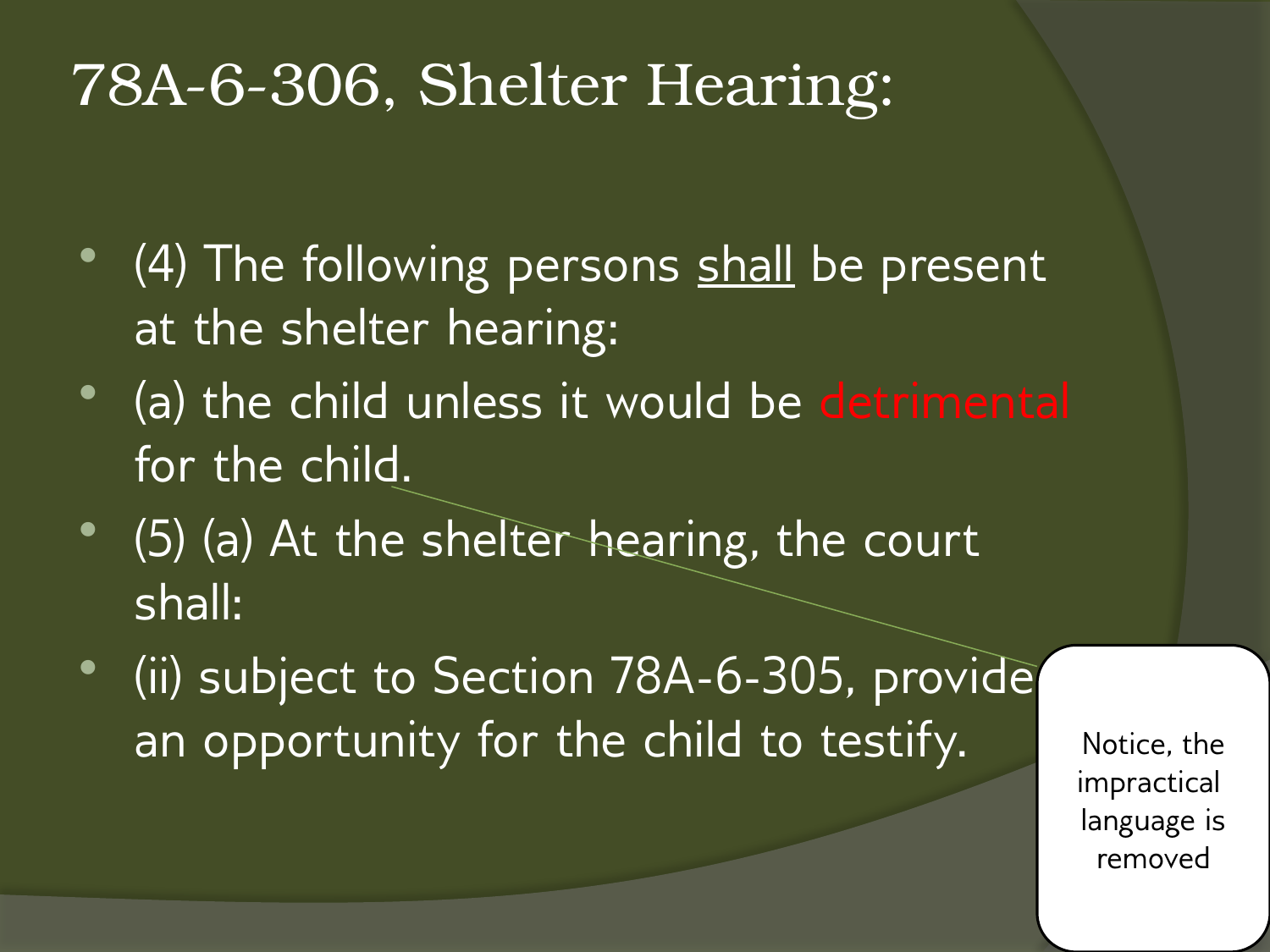

# 78A-6-306, Shelter Hearing:
(4) The following persons shall be present at the shelter hearing:
(a) the child unless it would be detrimental for the child.
(5) (a) At the shelter hearing, the court shall:
(ii) subject to Section 78A-6-305, provide an opportunity for the child to testify.
Notice, the impractical  language is removed